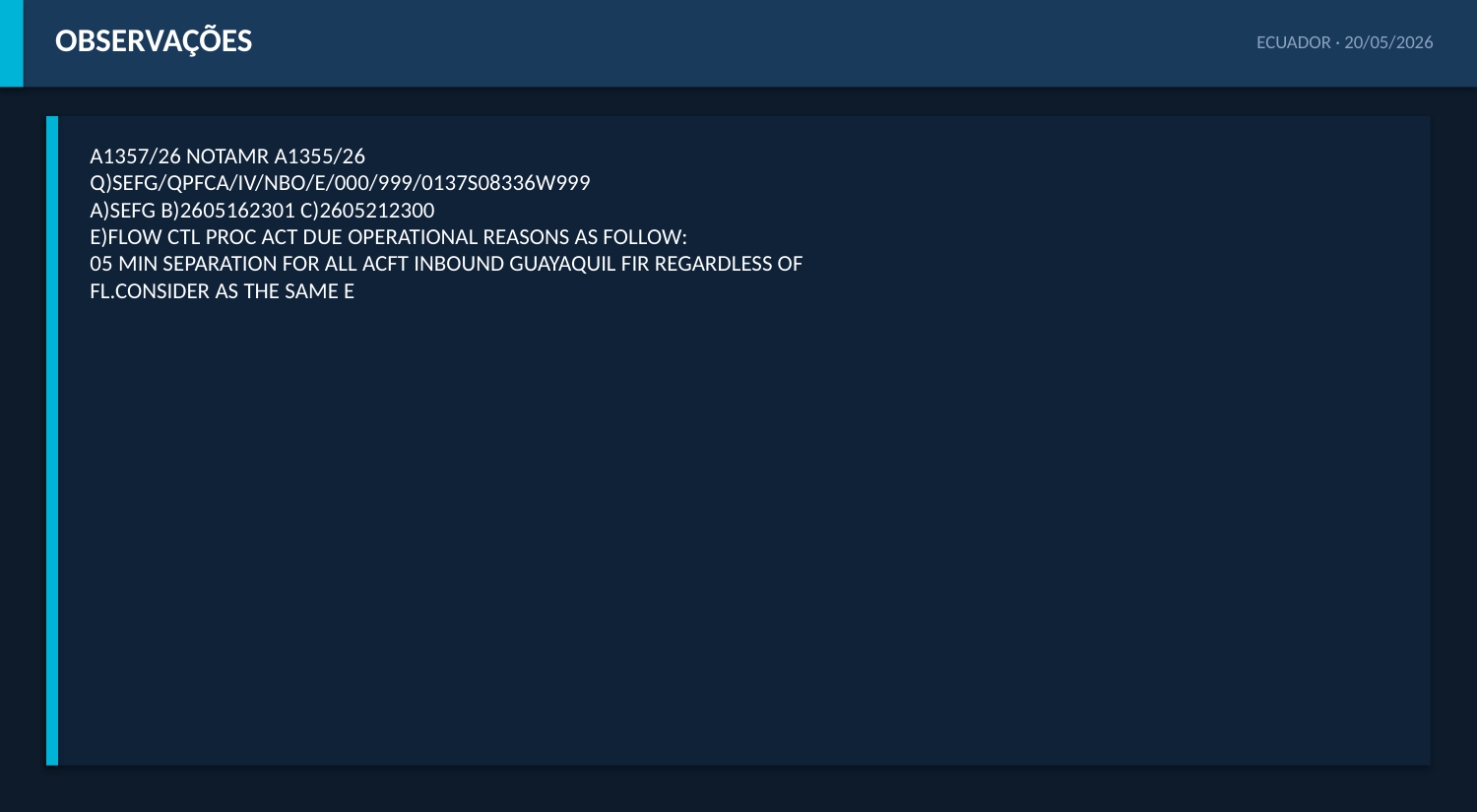

OBSERVAÇÕES
ECUADOR · 20/05/2026

A1357/26 NOTAMR A1355/26
Q)SEFG/QPFCA/IV/NBO/E/000/999/0137S08336W999
A)SEFG B)2605162301 C)2605212300
E)FLOW CTL PROC ACT DUE OPERATIONAL REASONS AS FOLLOW:
05 MIN SEPARATION FOR ALL ACFT INBOUND GUAYAQUIL FIR REGARDLESS OF
FL.CONSIDER AS THE SAME E